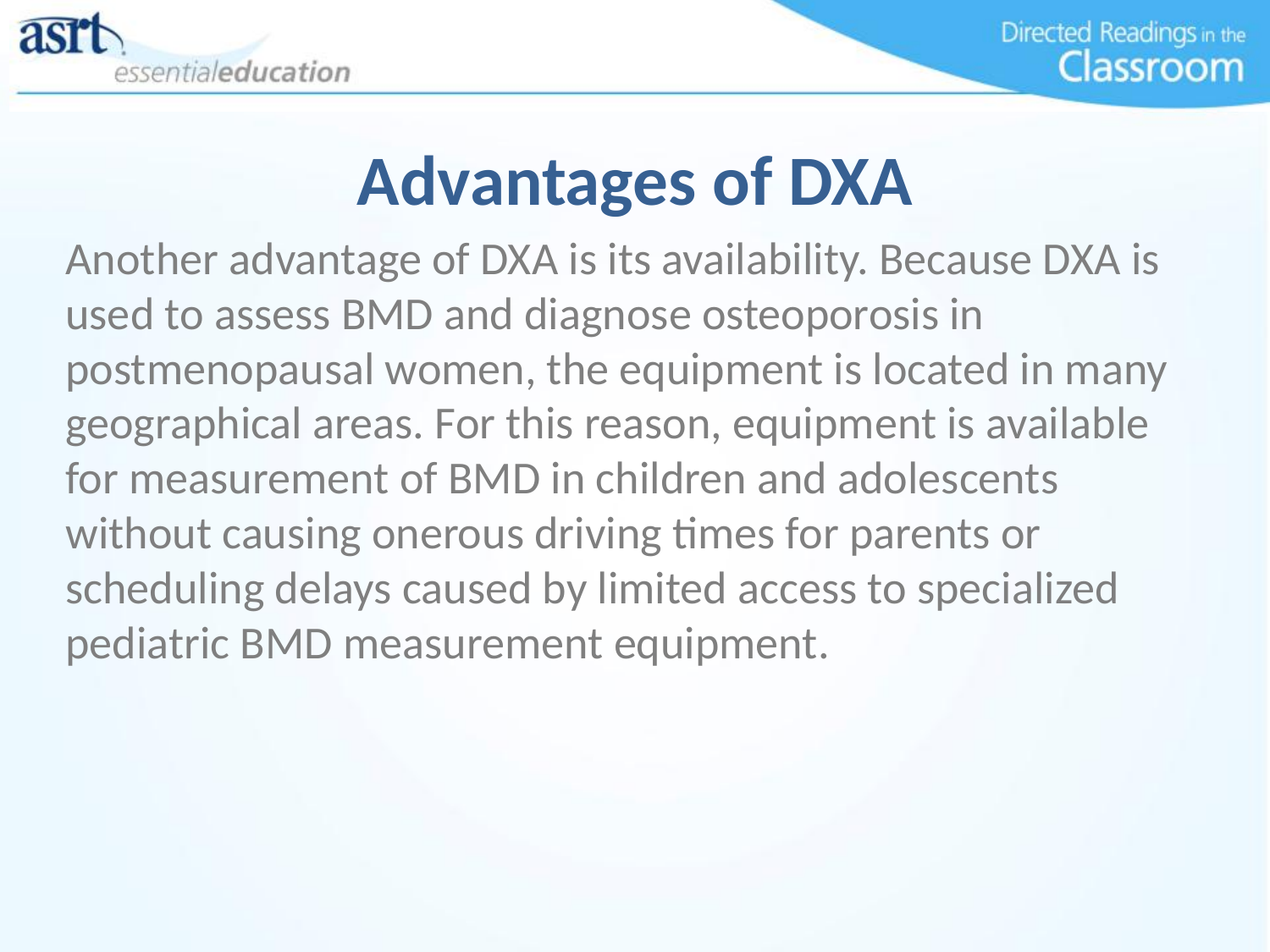

# Advantages of DXA
Another advantage of DXA is its availability. Because DXA is used to assess BMD and diagnose osteoporosis in postmenopausal women, the equipment is located in many geographical areas. For this reason, equipment is available for measurement of BMD in children and adolescents without causing onerous driving times for parents or scheduling delays caused by limited access to specialized pediatric BMD measurement equipment.